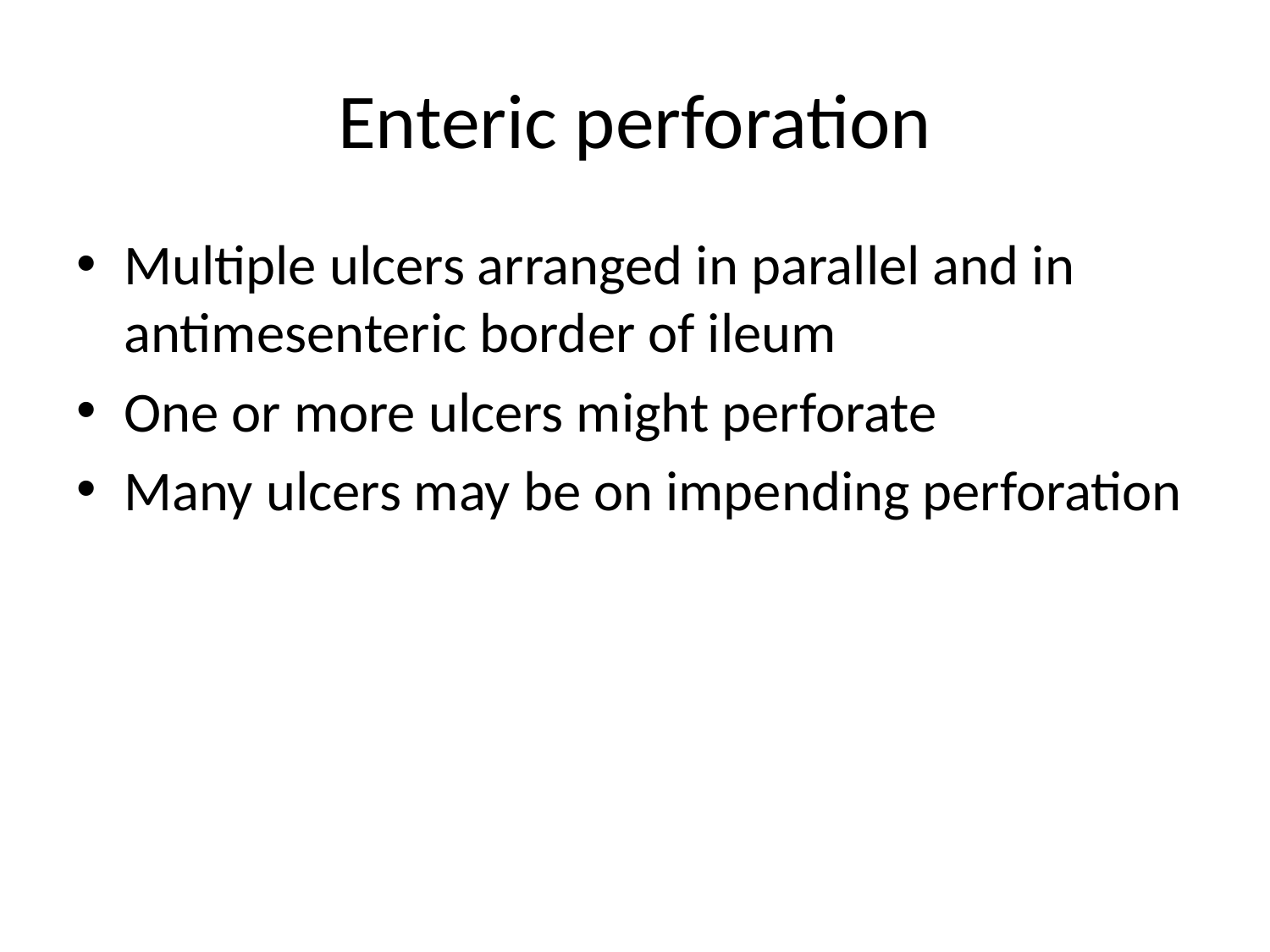

# Enteric perforation
Multiple ulcers arranged in parallel and in antimesenteric border of ileum
One or more ulcers might perforate
Many ulcers may be on impending perforation